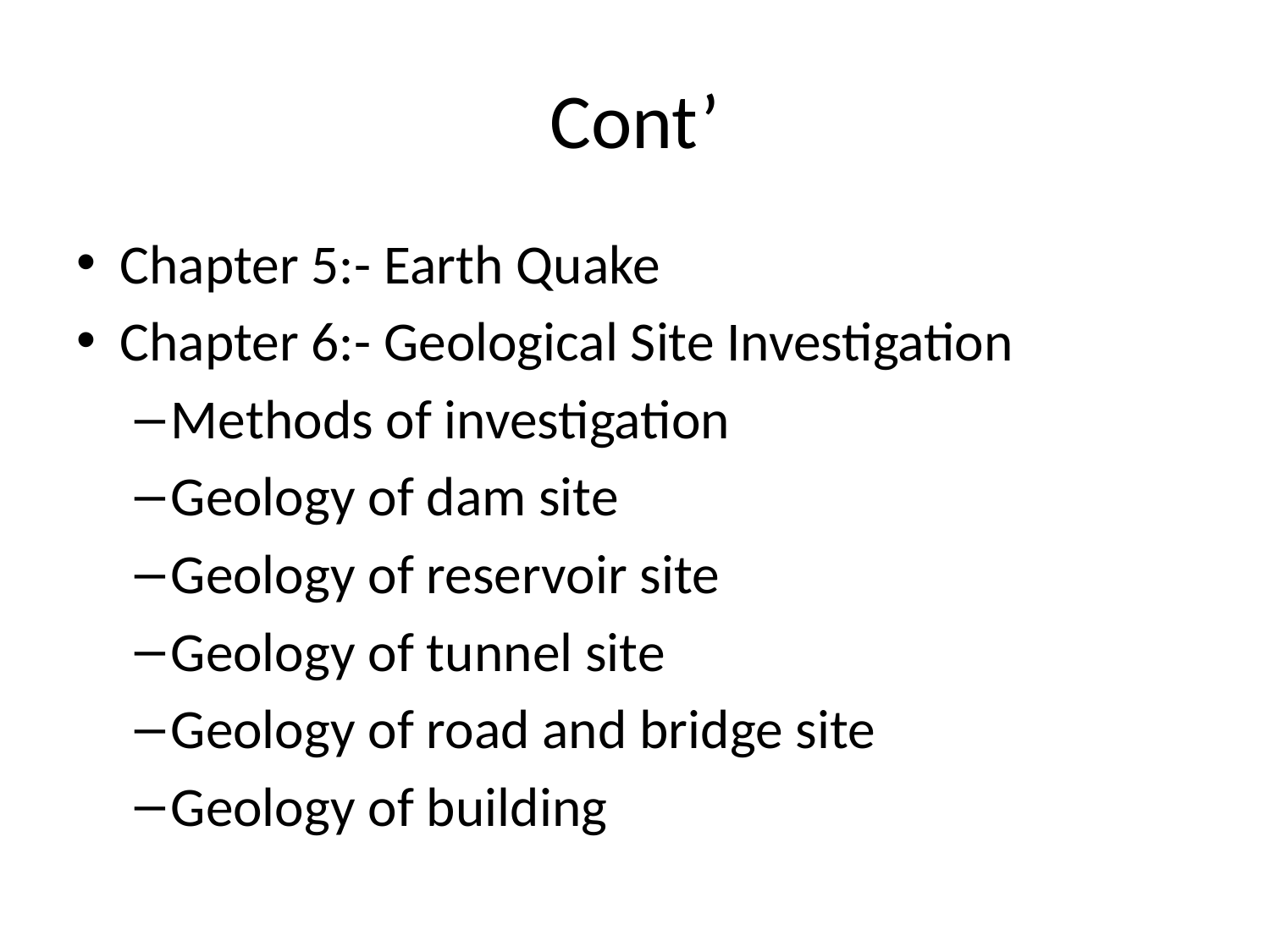

# Cont’
Chapter 5:- Earth Quake
Chapter 6:- Geological Site Investigation
Methods of investigation
Geology of dam site
Geology of reservoir site
Geology of tunnel site
Geology of road and bridge site
Geology of building